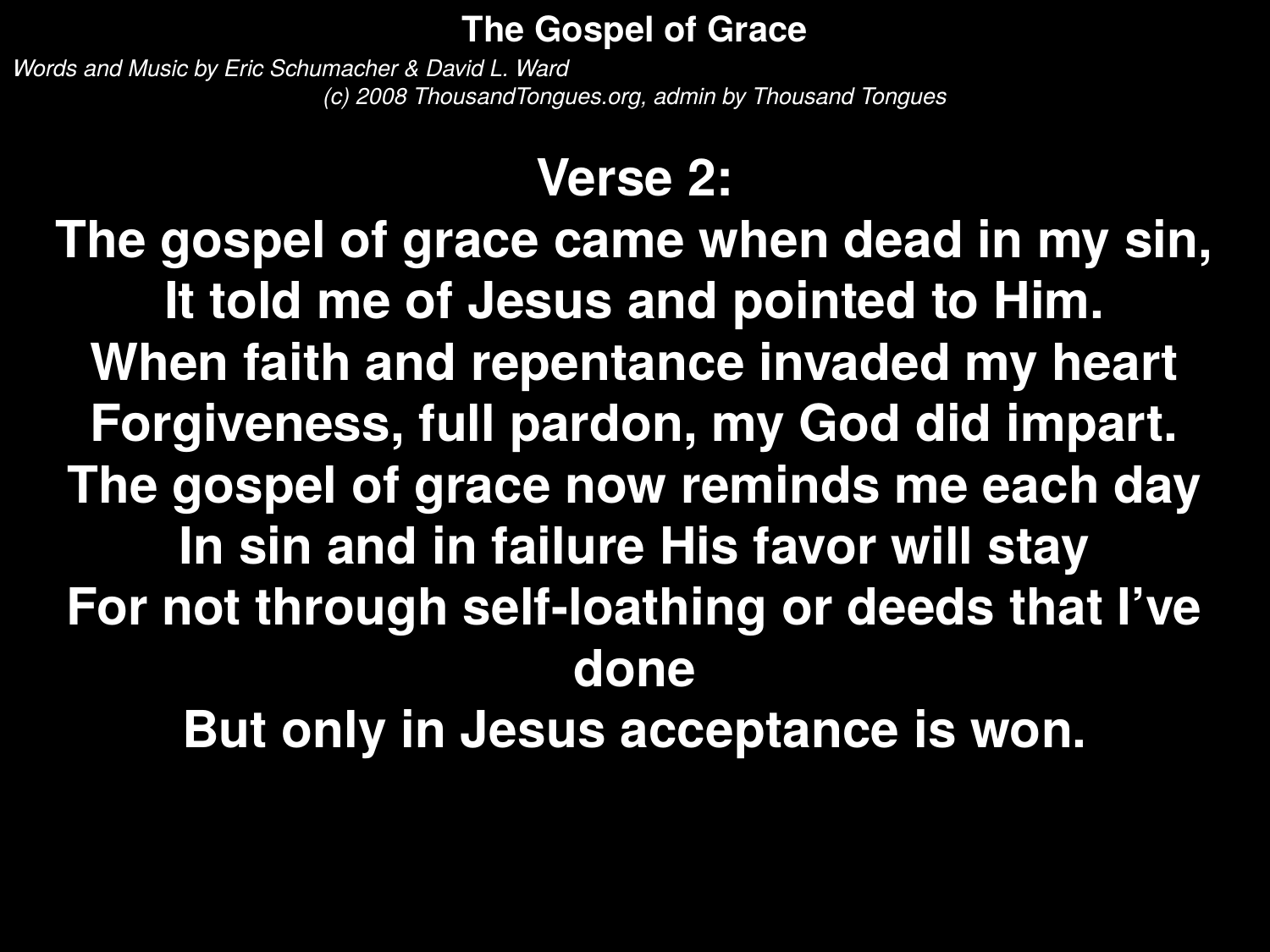

The Gospel of Grace
Words and Music by Eric Schumacher & David L. Ward
(c) 2008 ThousandTongues.org, admin by Thousand Tongues
Verse 2:
The gospel of grace came when dead in my sin,
It told me of Jesus and pointed to Him.
When faith and repentance invaded my heart
Forgiveness, full pardon, my God did impart.
The gospel of grace now reminds me each day
In sin and in failure His favor will stay
For not through self-loathing or deeds that I’ve done
But only in Jesus acceptance is won.